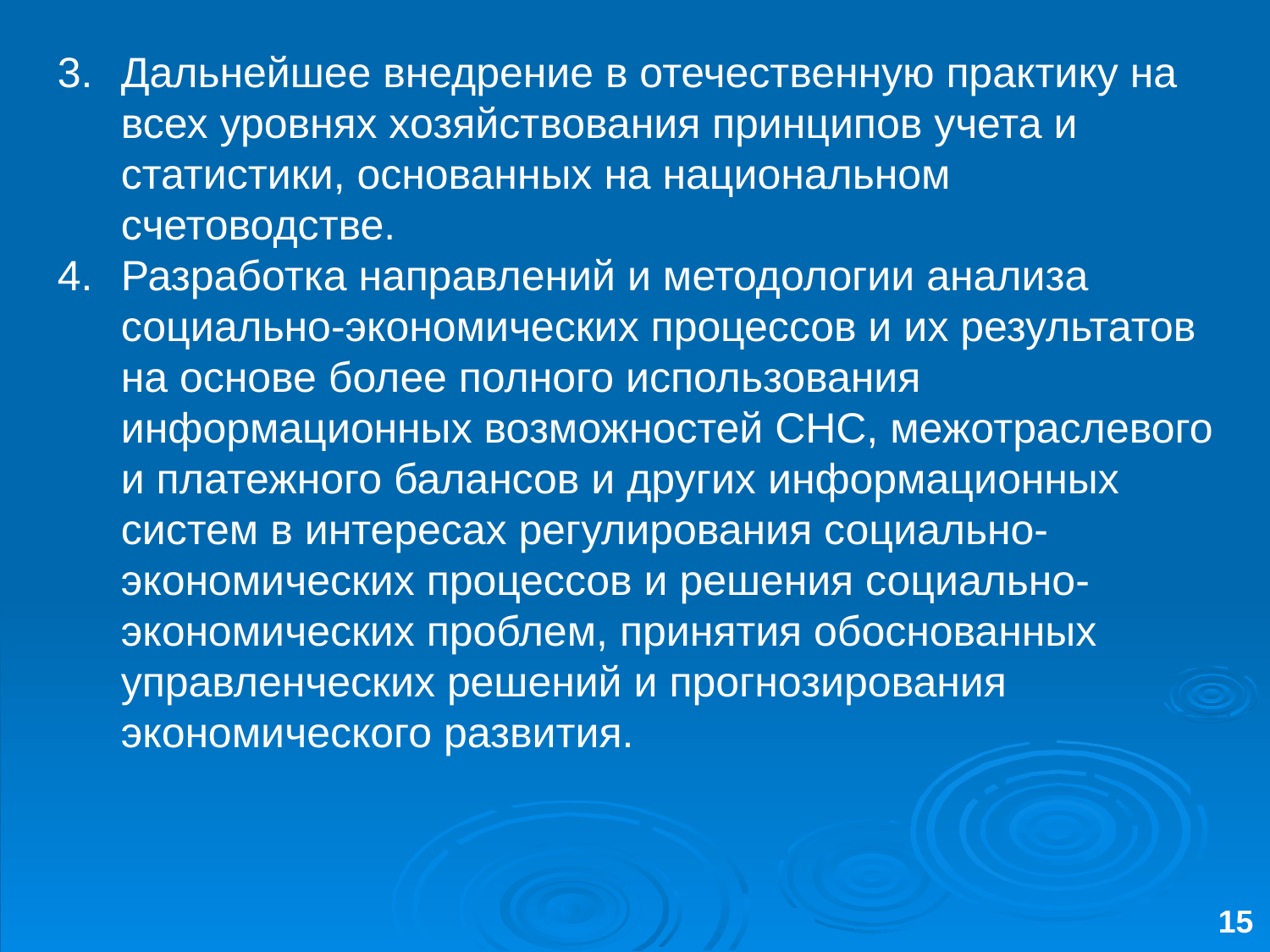

Дальнейшее внедрение в отечественную практику на всех уровнях хозяйствования принципов учета и статистики, основанных на национальном счетоводстве.
Разработка направлений и методологии анализа социально-экономических процессов и их результатов на основе более полного использования информационных возможностей СНС, межотраслевого и платежного балансов и других информационных систем в интересах регулирования социально-экономических процессов и решения социально-экономических проблем, принятия обоснованных управленческих решений и прогнозирования экономического развития.

15